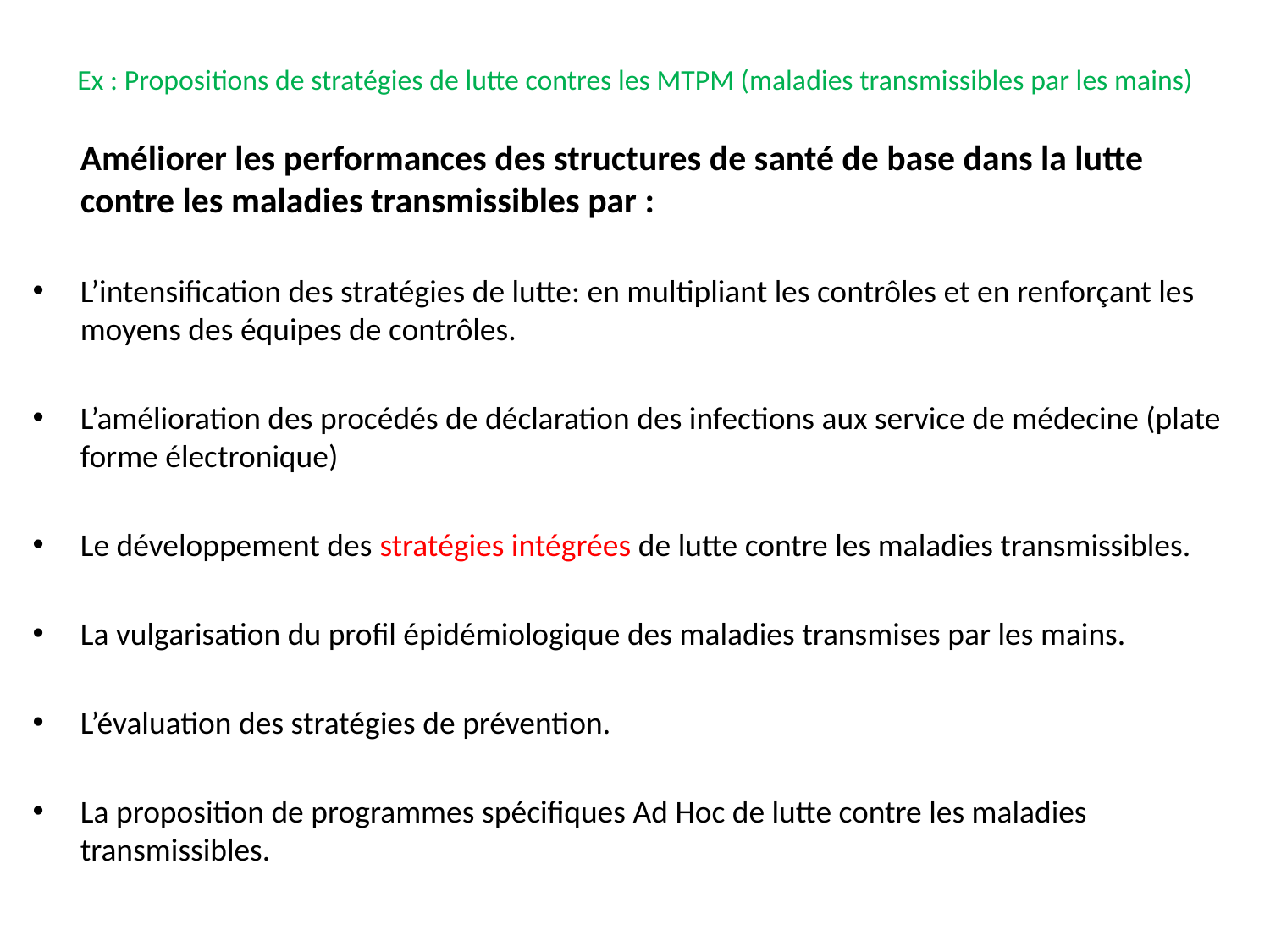

# Ex : Propositions de stratégies de lutte contres les MTPM (maladies transmissibles par les mains)
	Améliorer les performances des structures de santé de base dans la lutte contre les maladies transmissibles par :

L’intensification des stratégies de lutte: en multipliant les contrôles et en renforçant les moyens des équipes de contrôles.

L’amélioration des procédés de déclaration des infections aux service de médecine (plate forme électronique)

Le développement des stratégies intégrées de lutte contre les maladies transmissibles.

La vulgarisation du profil épidémiologique des maladies transmises par les mains.

L’évaluation des stratégies de prévention.

La proposition de programmes spécifiques Ad Hoc de lutte contre les maladies transmissibles.